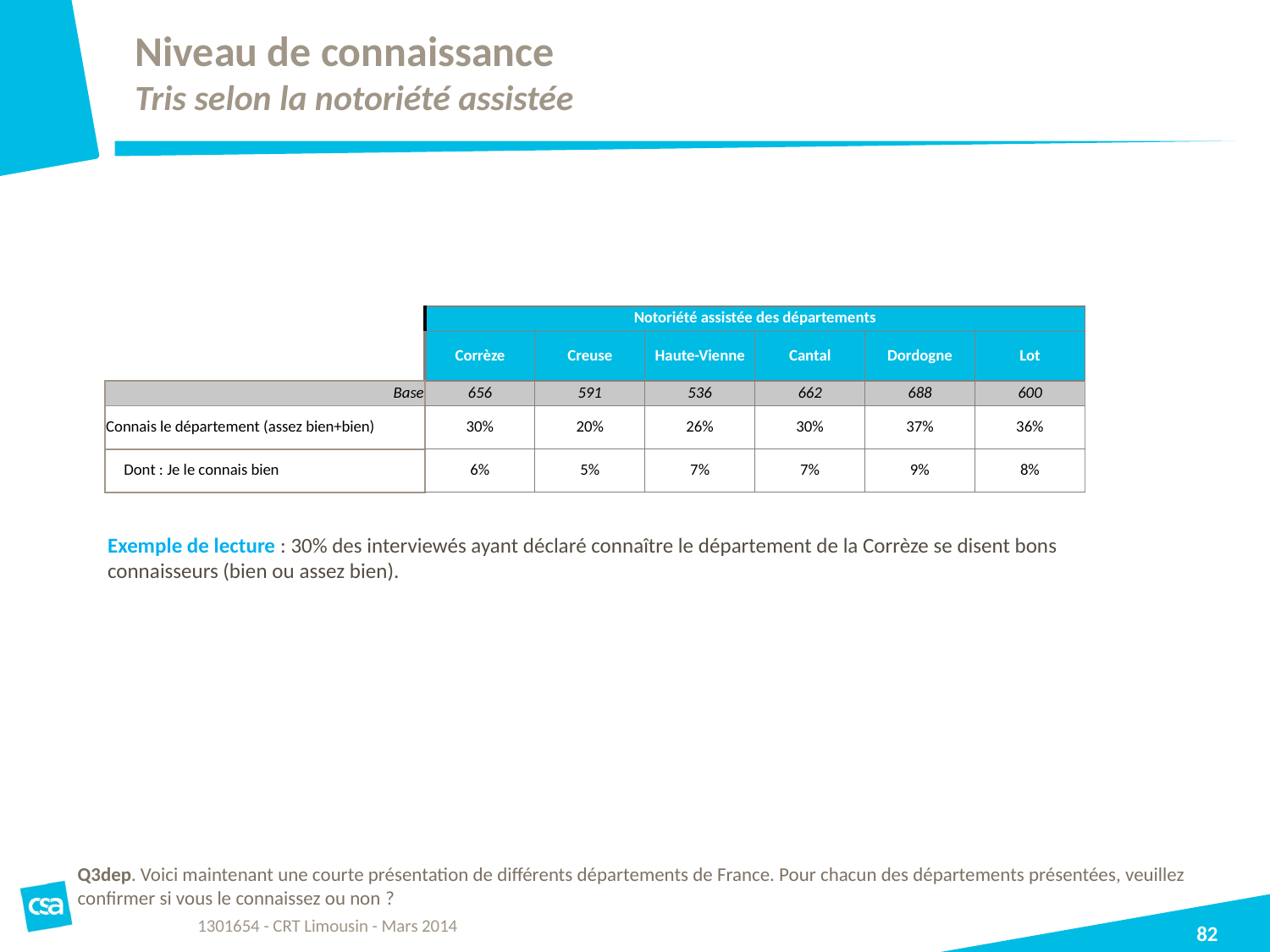

# Niveau de connaissance Tris selon la notoriété assistée
|  | Notoriété assistée des départements |  |  |  |  |  |
| --- | --- | --- | --- | --- | --- | --- |
|  | Corrèze | Creuse | Haute-Vienne | Cantal | Dordogne | Lot |
|  |  |  |  |  |  |  |
| Base | 656 | 591 | 536 | 662 | 688 | 600 |
| Connais le département (assez bien+bien) | 30% | 20% | 26% | 30% | 37% | 36% |
| Dont : Je le connais bien | 6% | 5% | 7% | 7% | 9% | 8% |
Exemple de lecture : 30% des interviewés ayant déclaré connaître le département de la Corrèze se disent bons connaisseurs (bien ou assez bien).
Q3dep. Voici maintenant une courte présentation de différents départements de France. Pour chacun des départements présentées, veuillez confirmer si vous le connaissez ou non ?
1301654 - CRT Limousin - Mars 2014
82